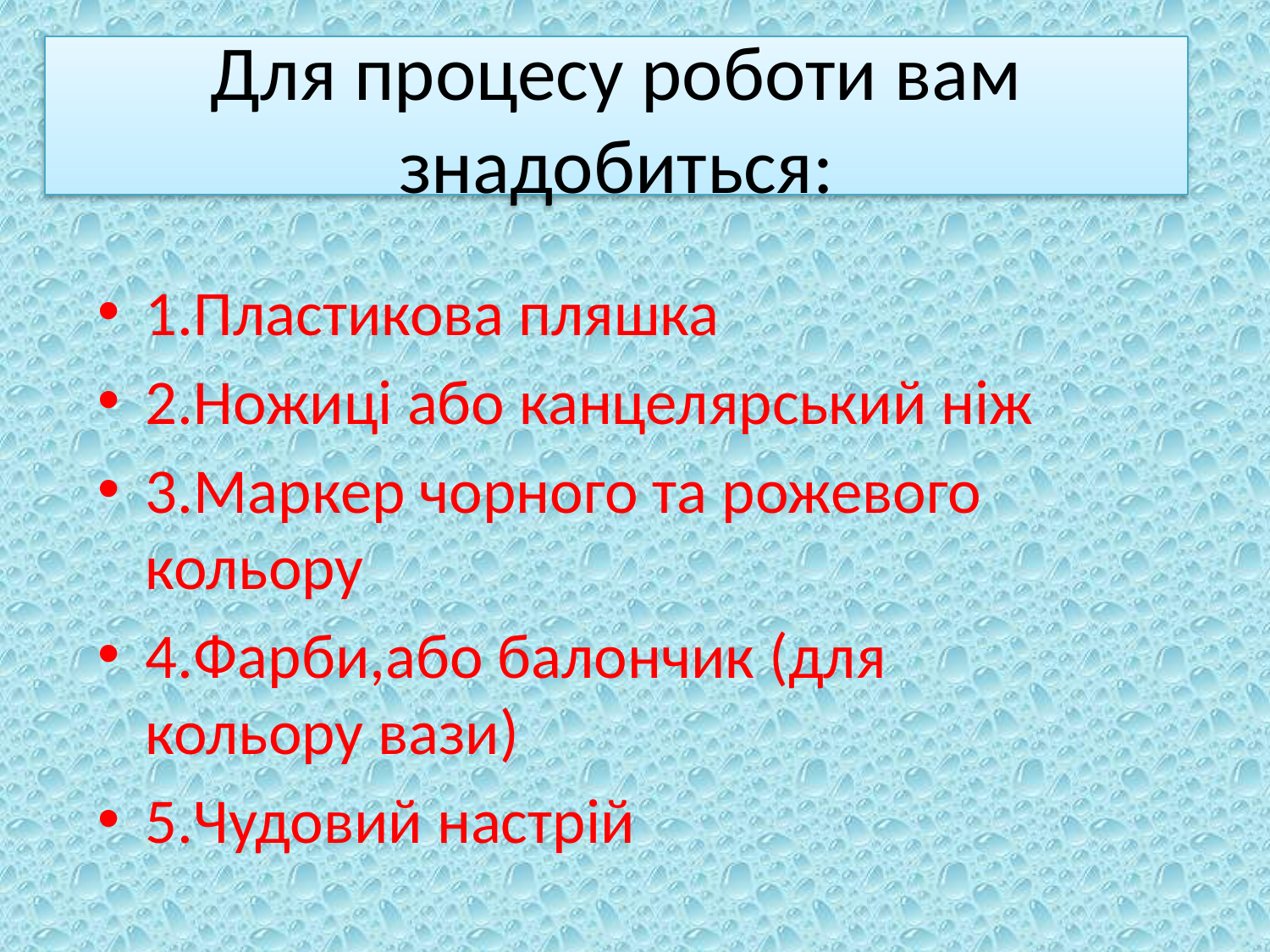

# Для процесу роботи вам знадобиться:
1.Пластикова пляшка
2.Ножиці або канцелярський ніж
3.Маркер чорного та рожевого кольору
4.Фарби,або балончик (для кольору вази)
5.Чудовий настрій